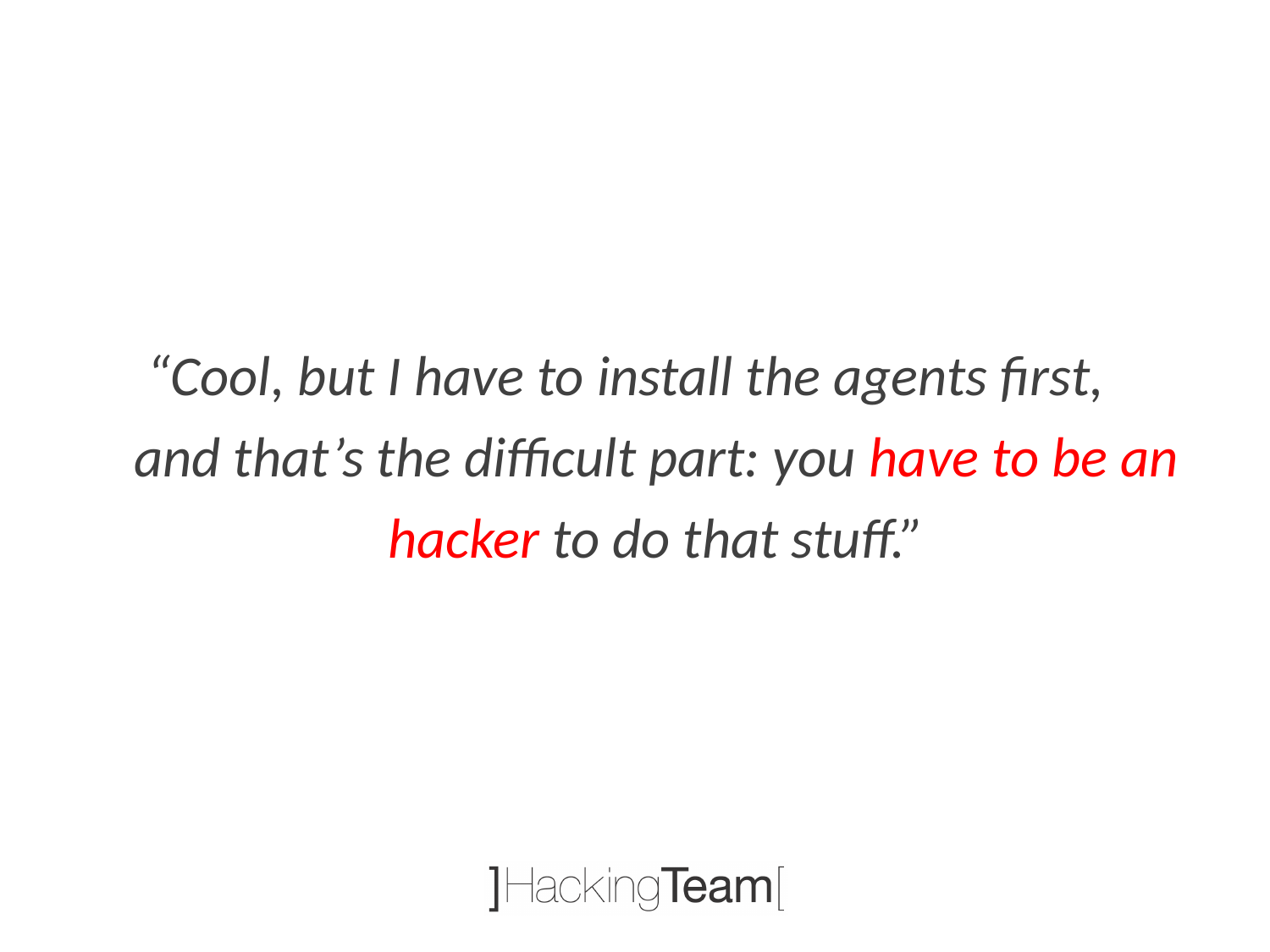

“Cool, but I have to install the agents first,
and that’s the difficult part: you have to be an hacker to do that stuff.”